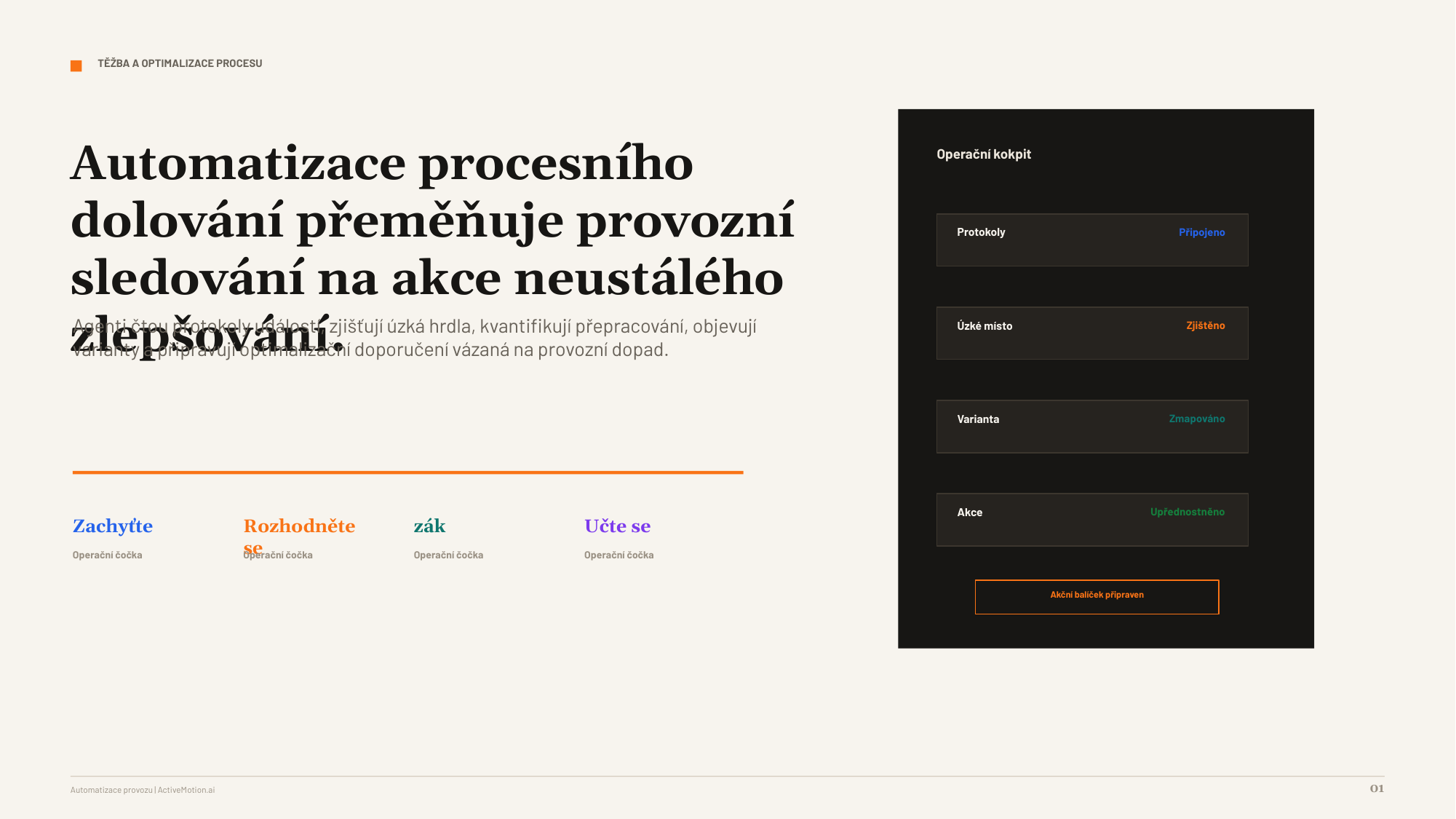

TĚŽBA A OPTIMALIZACE PROCESU

Automatizace procesního dolování přeměňuje provozní sledování na akce neustálého zlepšování.
Operační kokpit

Protokoly
Připojeno

Agenti čtou protokoly událostí, zjišťují úzká hrdla, kvantifikují přepracování, objevují varianty a připravují optimalizační doporučení vázaná na provozní dopad.
Úzké místo
Zjištěno

Varianta
Zmapováno

Akce
Upřednostněno
Zachyťte
Rozhodněte se
zák
Učte se
Operační čočka
Operační čočka
Operační čočka
Operační čočka

Akční balíček připraven

01
Automatizace provozu | ActiveMotion.ai